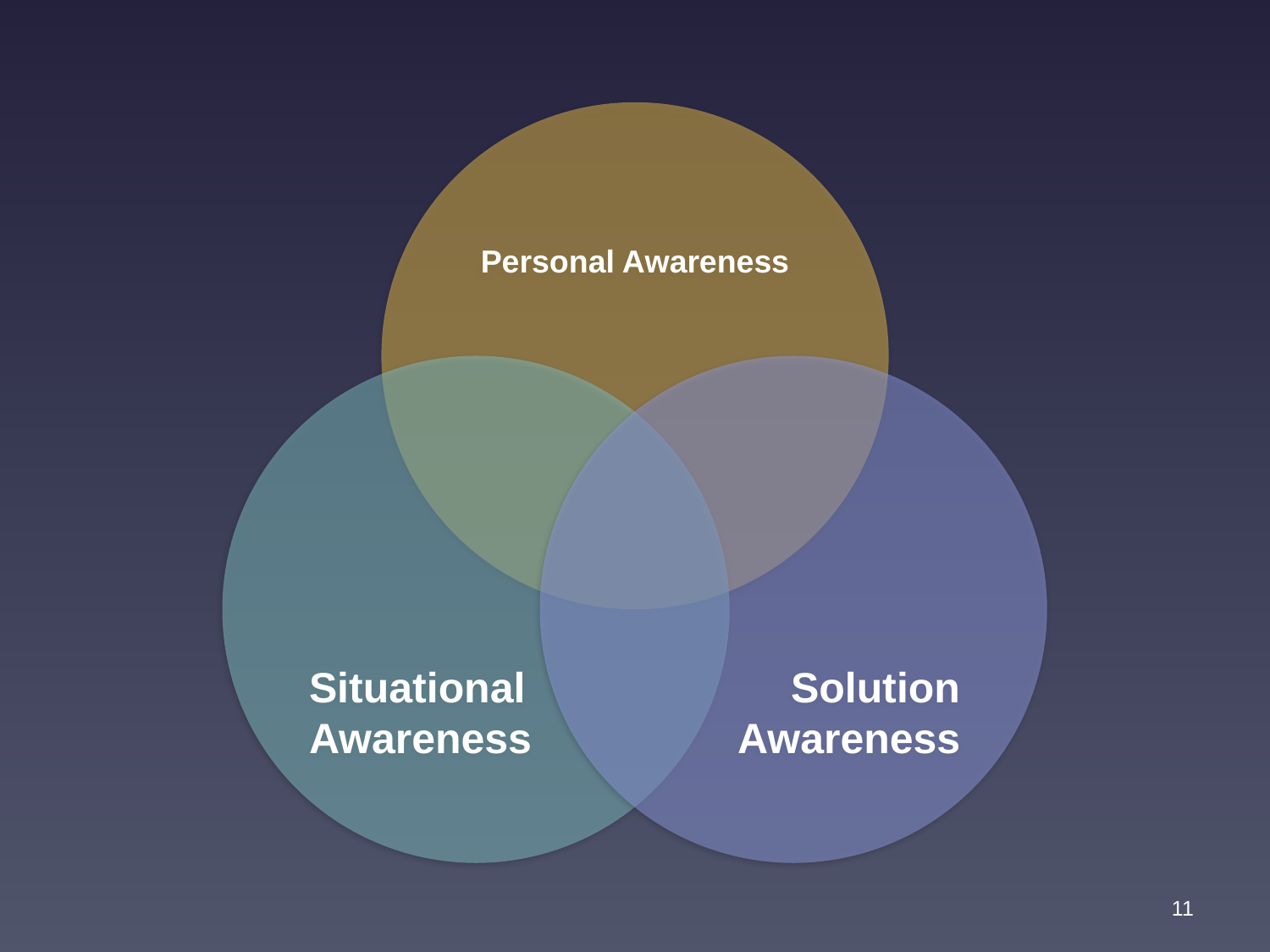

Personal Awareness

Situational
Awareness

Solution
Awareness
11